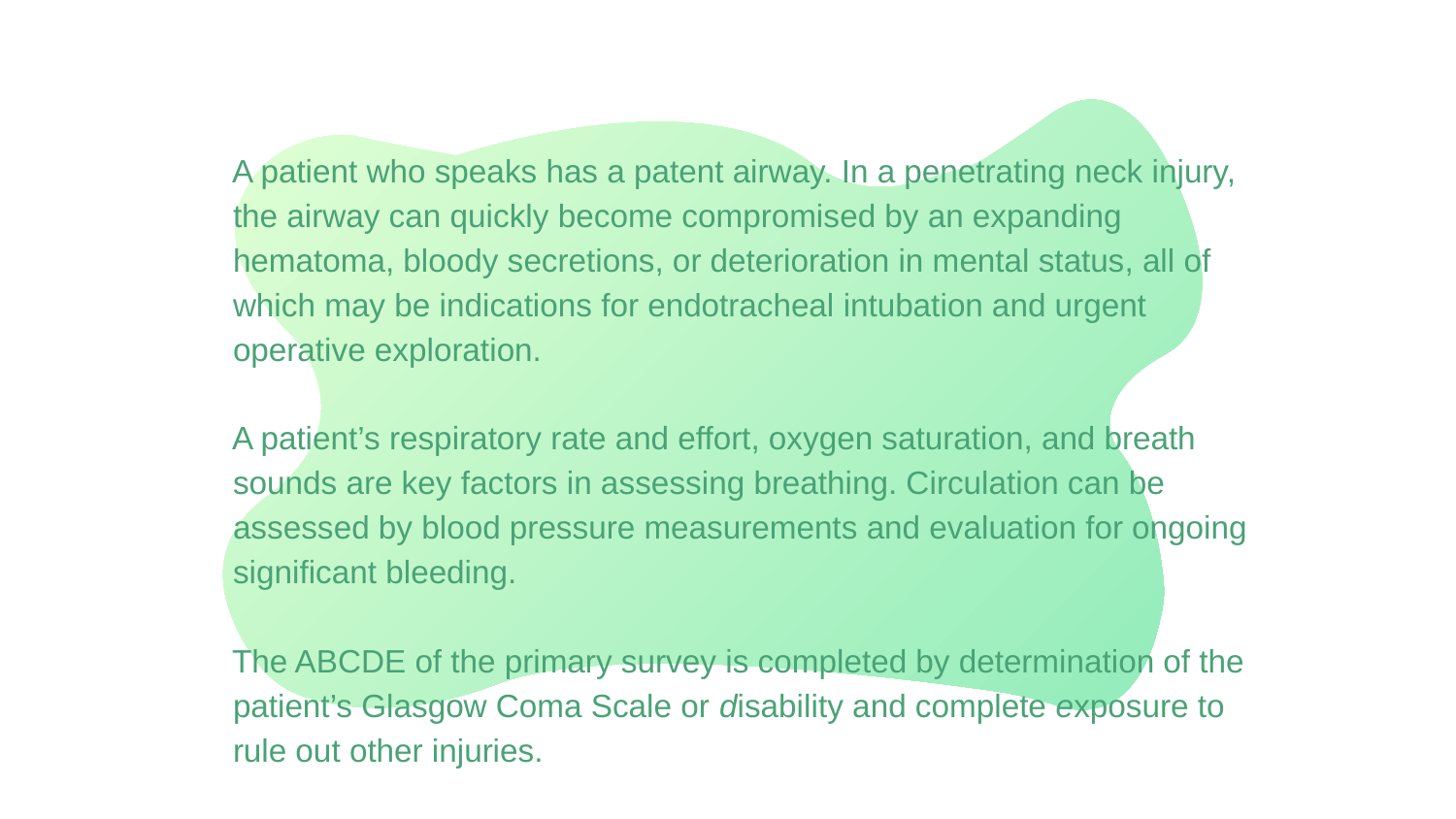

A patient who speaks has a patent airway. In a penetrating neck injury, the airway can quickly become compromised by an expanding hematoma, bloody secretions, or deterioration in mental status, all of which may be indications for endotracheal intubation and urgent operative exploration.

      A patient’s respiratory rate and effort, oxygen saturation, and breath   sounds are key factors in assessing breathing. Circulation can be assessed by blood pressure measurements and evaluation for ongoing significant bleeding.

      The ABCDE of the primary survey is completed by determination of the patient’s Glasgow Coma Scale or disability and complete exposure to rule out other injuries.